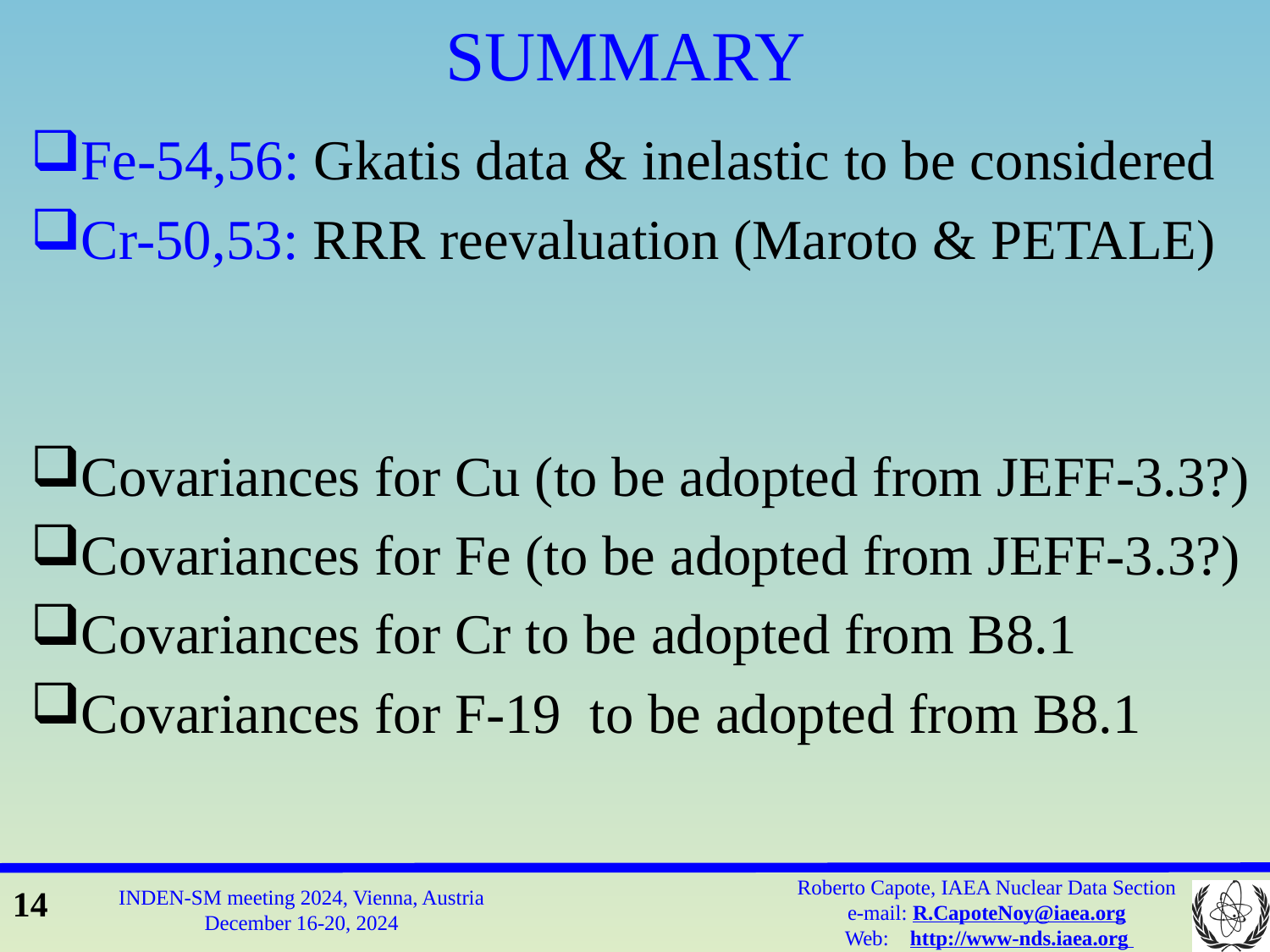

# SUMMARY
Fe-54,56: Gkatis data & inelastic to be considered
Cr-50,53: RRR reevaluation (Maroto & PETALE)

Covariances for Cu (to be adopted from JEFF-3.3?)
Covariances for Fe (to be adopted from JEFF-3.3?)
Covariances for Cr to be adopted from B8.1
Covariances for F-19  to be adopted from B8.1